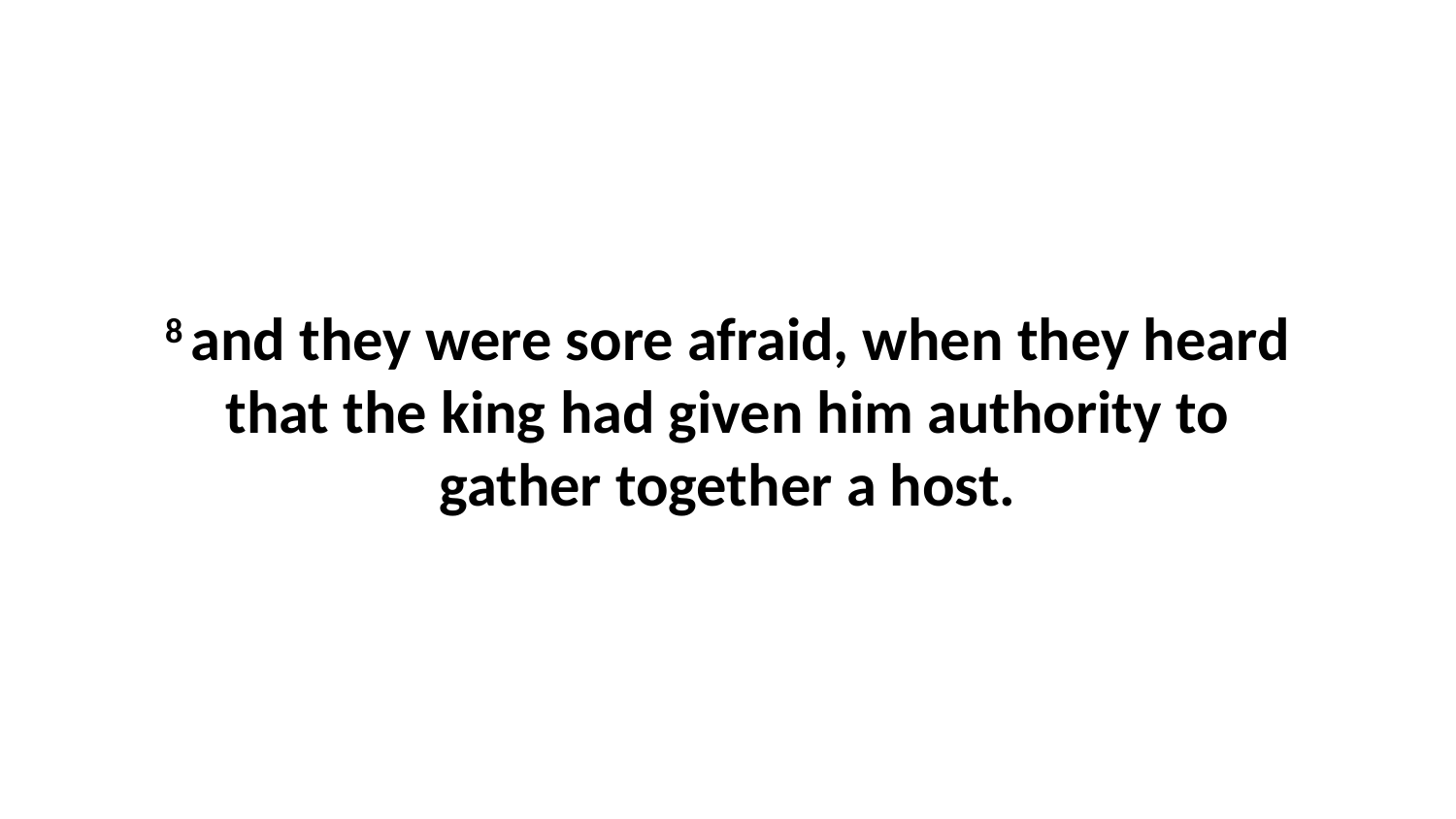

8 and they were sore afraid, when they heard that the king had given him authority to gather together a host.